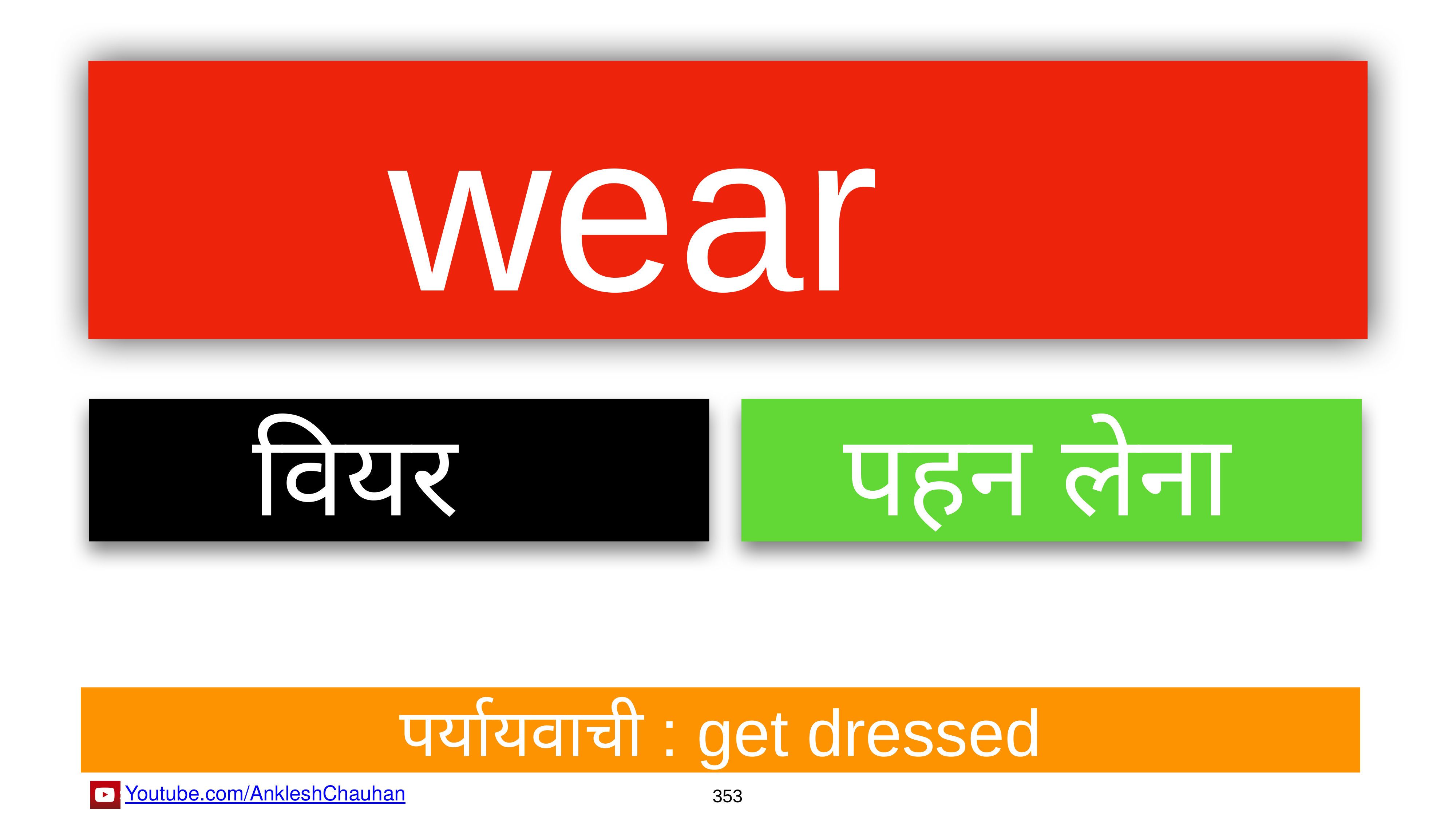

wear
वियर
पहन लेना
पर्यायवाची : get dressed
353